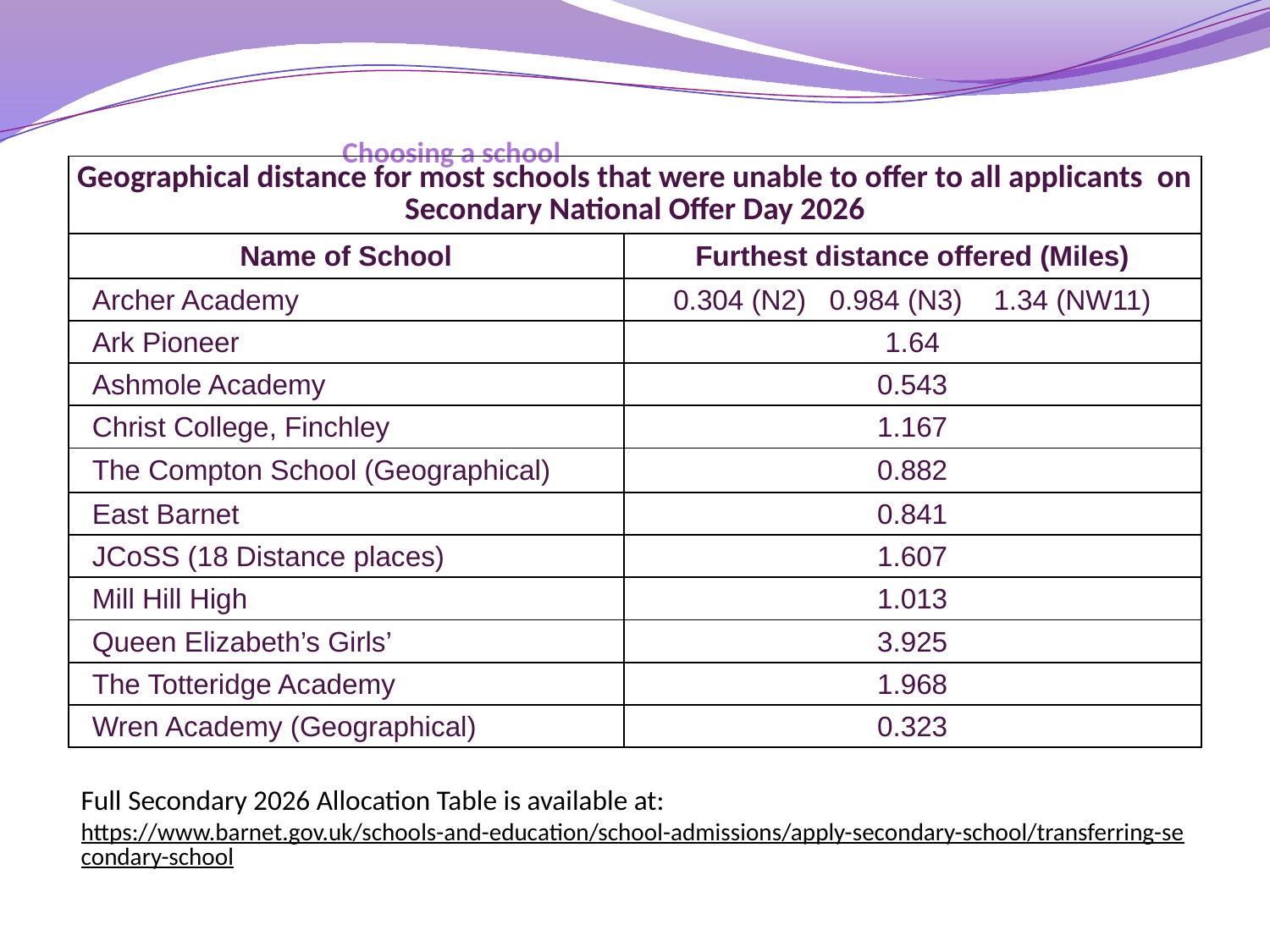

# Choosing a school
| Geographical distance for most schools that were unable to offer to all applicants on Secondary National Offer Day 2026 |  |
| --- | --- |
| Name of School | Furthest distance offered (Miles) |
| Archer Academy | 0.304 (N2) 0.984 (N3) 1.34 (NW11) |
| Ark Pioneer | 1.64 |
| Ashmole Academy | 0.543 |
| Christ College, Finchley | 1.167 |
| The Compton School (Geographical) | 0.882 |
| East Barnet | 0.841 |
| JCoSS (18 Distance places) | 1.607 |
| Mill Hill High | 1.013 |
| Queen Elizabeth’s Girls’ | 3.925 |
| The Totteridge Academy | 1.968 |
| Wren Academy (Geographical) | 0.323 |
Full Secondary 2026 Allocation Table is available at:
https://www.barnet.gov.uk/schools-and-education/school-admissions/apply-secondary-school/transferring-secondary-school